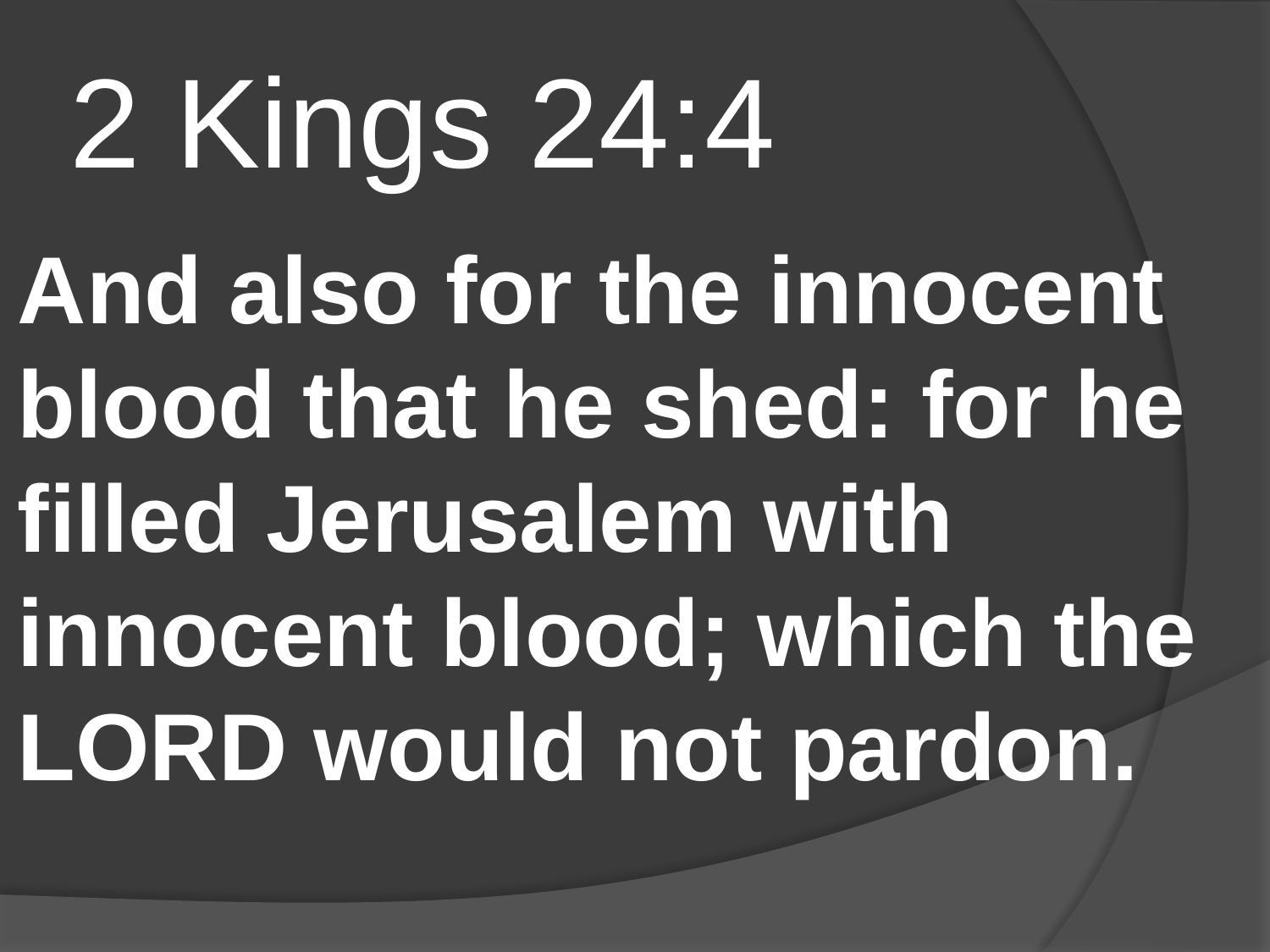

# 2 Kings 24:4
And also for the innocent blood that he shed: for he filled Jerusalem with innocent blood; which the LORD would not pardon.